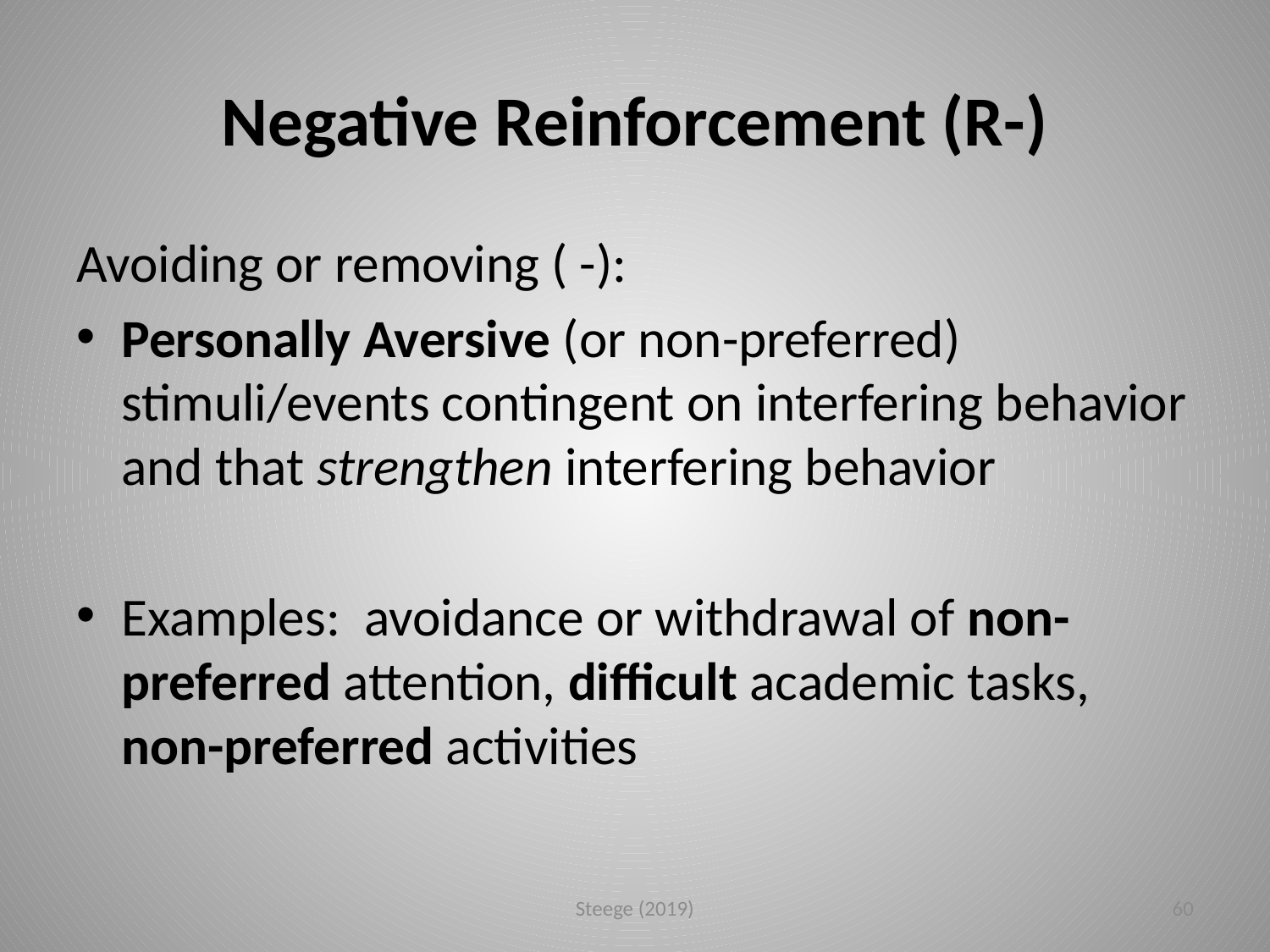

# Negative Reinforcement (R-)
Avoiding or removing ( -):
Personally Aversive (or non-preferred) stimuli/events contingent on interfering behavior and that strengthen interfering behavior

Examples:  avoidance or withdrawal of non-preferred attention, difficult academic tasks, non-preferred activities
Steege (2019)
60